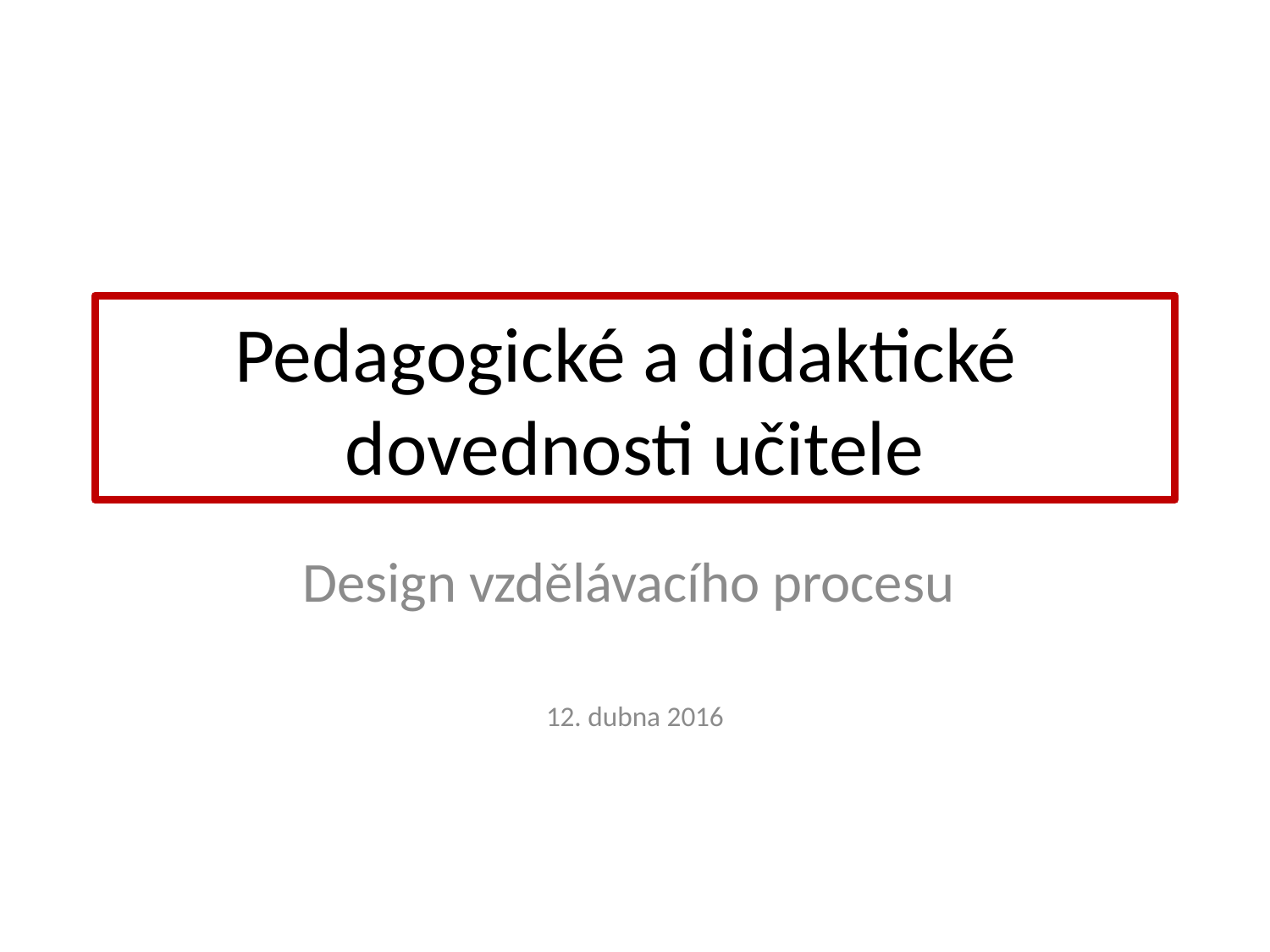

# Pedagogické a didaktické  dovednosti učitele
Design vzdělávacího procesu

12. dubna 2016